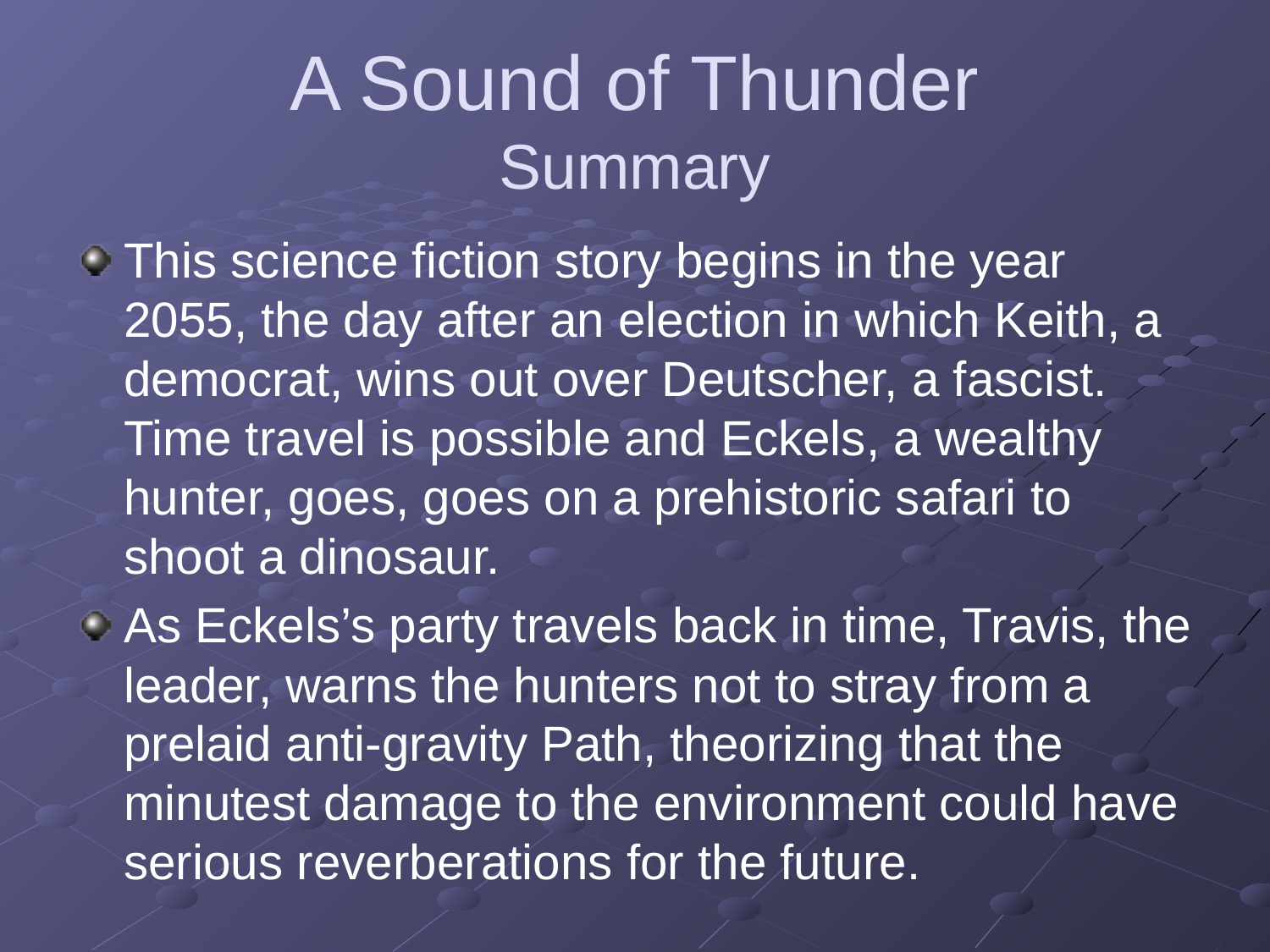

# A Sound of Thunder Summary
This science fiction story begins in the year 2055, the day after an election in which Keith, a democrat, wins out over Deutscher, a fascist.  Time travel is possible and Eckels, a wealthy hunter, goes, goes on a prehistoric safari to shoot a dinosaur.
As Eckels’s party travels back in time, Travis, the leader, warns the hunters not to stray from a prelaid anti-gravity Path, theorizing that the minutest damage to the environment could have serious reverberations for the future.